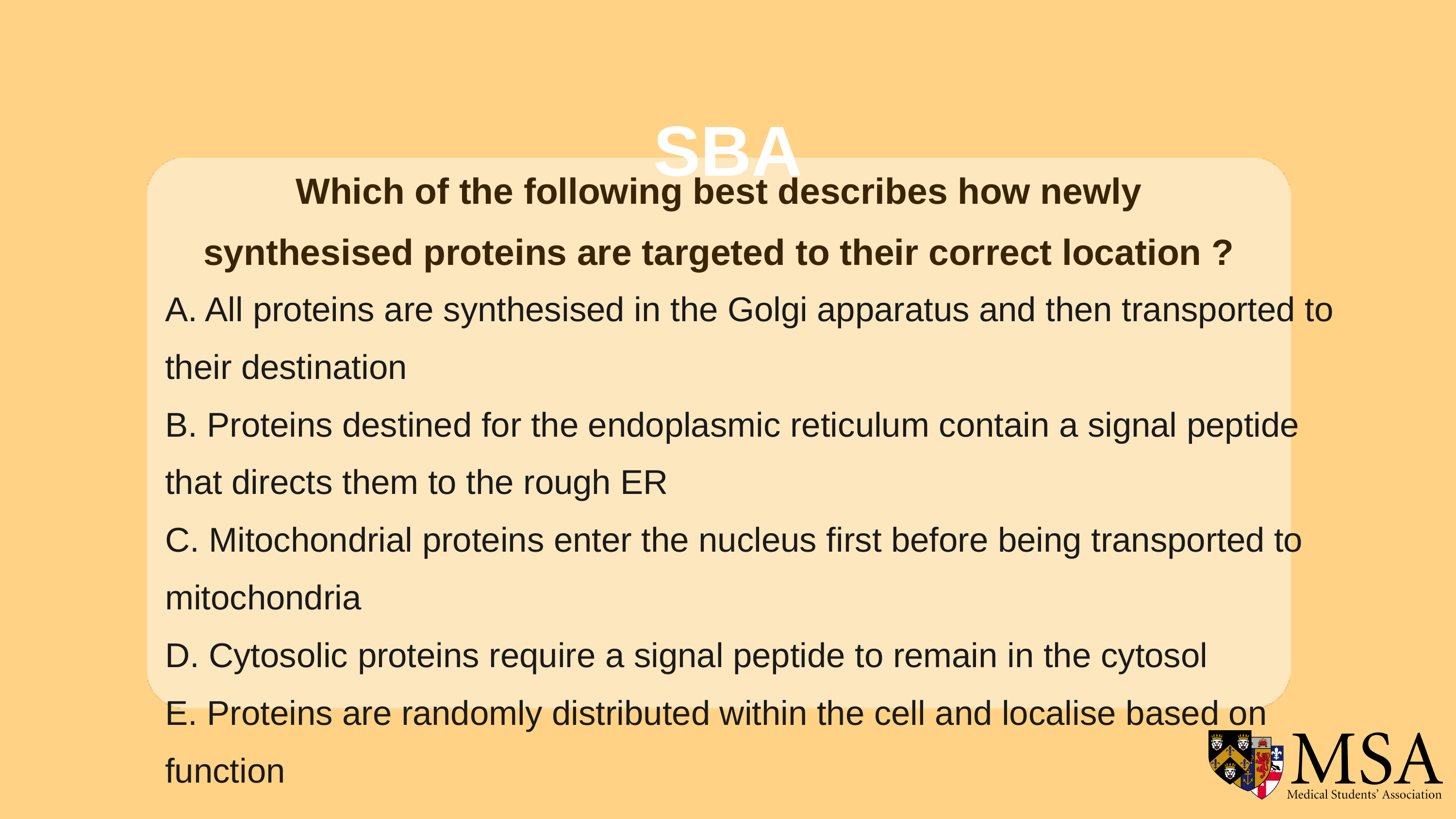

SBA
Which of the following best describes how newly synthesised proteins are targeted to their correct location ?

A. All proteins are synthesised in the Golgi apparatus and then transported to their destination
B. Proteins destined for the endoplasmic reticulum contain a signal peptide that directs them to the rough ER
C. Mitochondrial proteins enter the nucleus first before being transported to mitochondria
D. Cytosolic proteins require a signal peptide to remain in the cytosol
E. Proteins are randomly distributed within the cell and localise based on function